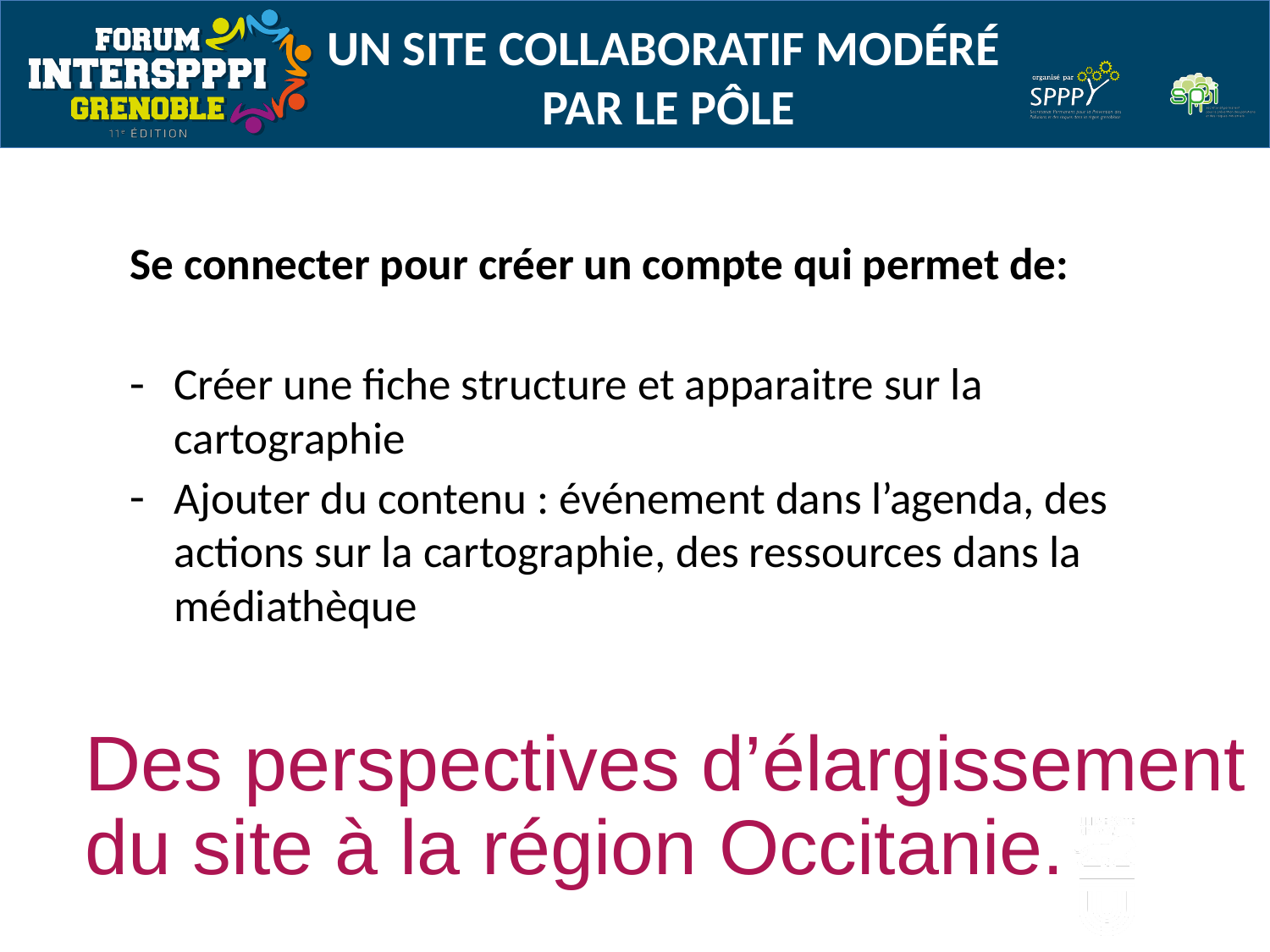

# Un site collaboratif modéré par le Pôle
Se connecter pour créer un compte qui permet de:

Créer une fiche structure et apparaitre sur la cartographie
Ajouter du contenu : événement dans l’agenda, des actions sur la cartographie, des ressources dans la médiathèque

Des perspectives d’élargissement du site à la région Occitanie.
15/11/2019

23